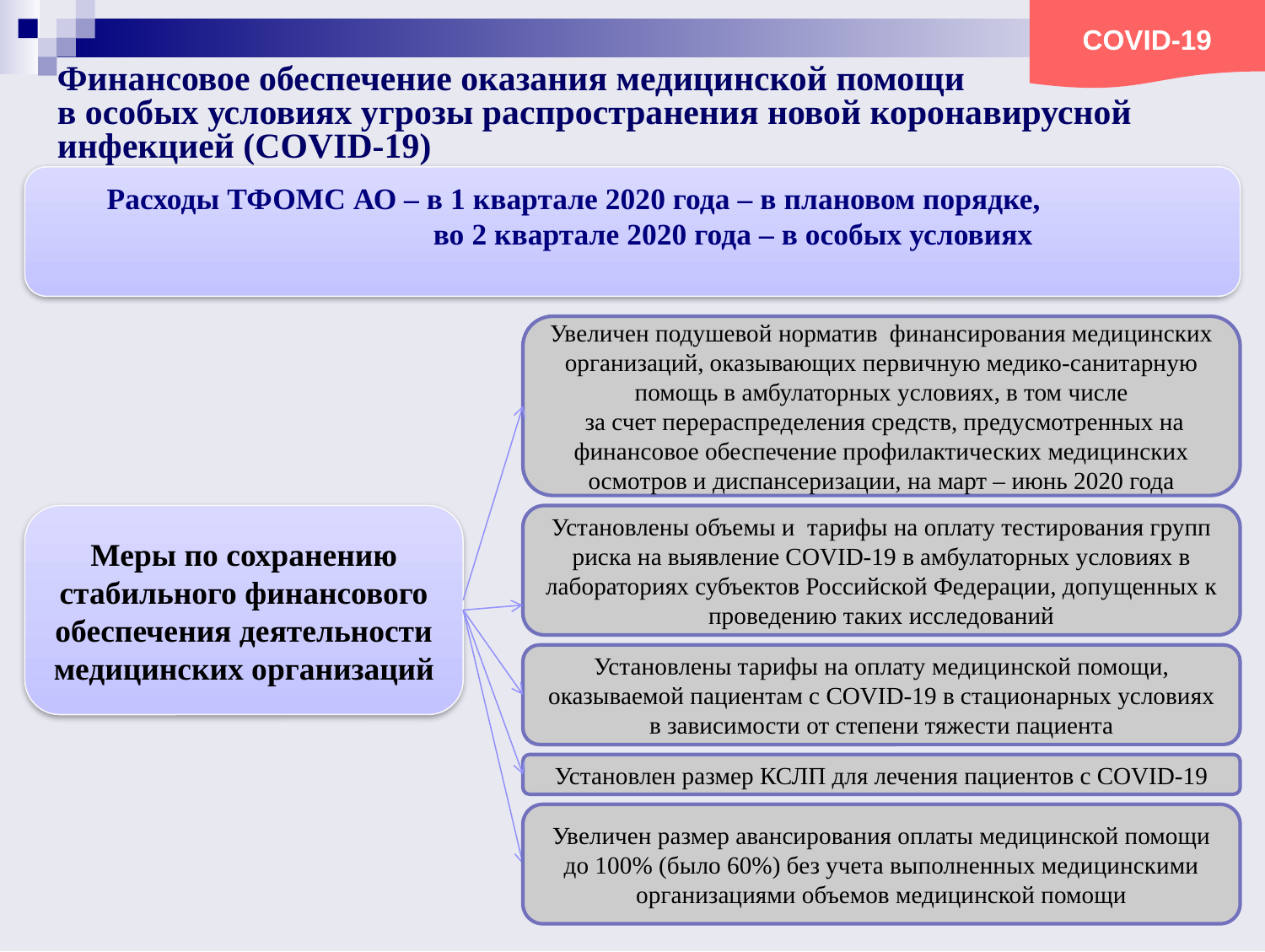

COVID-19
Финансовое обеспечение оказания медицинской помощи
в особых условиях угрозы распространения новой коронавирусной инфекцией (COVID-19)
Расходы ТФОМС АО – в 1 квартале 2020 года – в плановом порядке,
                                           во 2 квартале 2020 года – в особых условиях
Увеличен подушевой норматив  финансирования медицинских организаций, оказывающих первичную медико-санитарную помощь в амбулаторных условиях, в том числе
 за счет перераспределения средств, предусмотренных на финансовое обеспечение профилактических медицинских осмотров и диспансеризации, на март – июнь 2020 года
Меры по сохранению стабильного финансового обеспечения деятельности медицинских организаций
Установлены объемы и  тарифы на оплату тестирования групп риска на выявление COVID-19 в амбулаторных условиях в лабораториях субъектов Российской Федерации, допущенных к проведению таких исследований
Установлены тарифы на оплату медицинской помощи, оказываемой пациентам с COVID-19 в стационарных условиях в зависимости от степени тяжести пациента
Установлен размер КСЛП для лечения пациентов с COVID-19
Увеличен размер авансирования оплаты медицинской помощи до 100% (было 60%) без учета выполненных медицинскими организациями объемов медицинской помощи